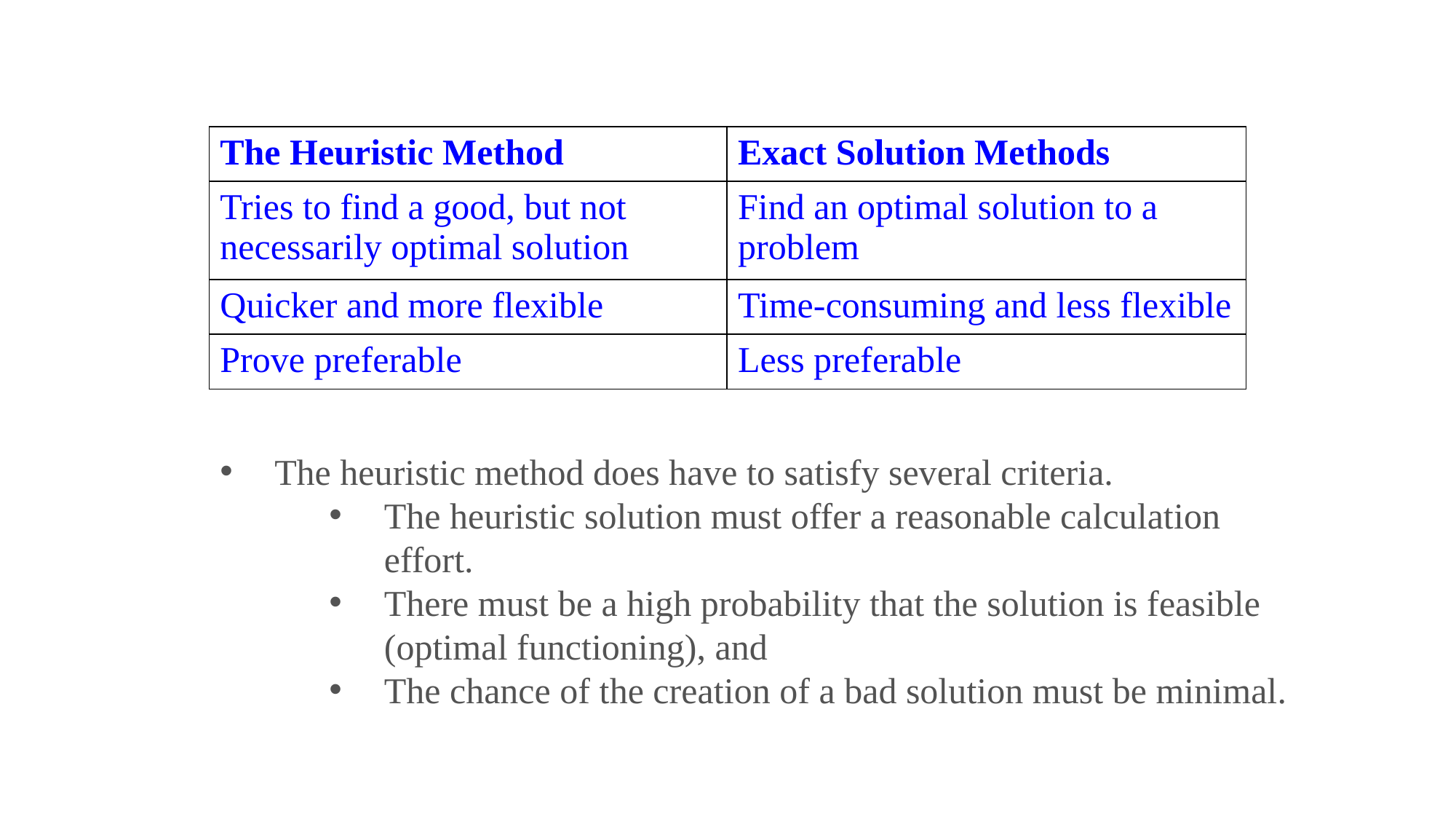

| The Heuristic Method | Exact Solution Methods |
| --- | --- |
| Tries to find a good, but not necessarily optimal solution | Find an optimal solution to a problem |
| Quicker and more flexible | Time-consuming and less flexible |
| Prove preferable | Less preferable |
The heuristic method does have to satisfy several criteria.
The heuristic solution must offer a reasonable calculation effort.
There must be a high probability that the solution is feasible (optimal functioning), and
The chance of the creation of a bad solution must be minimal.